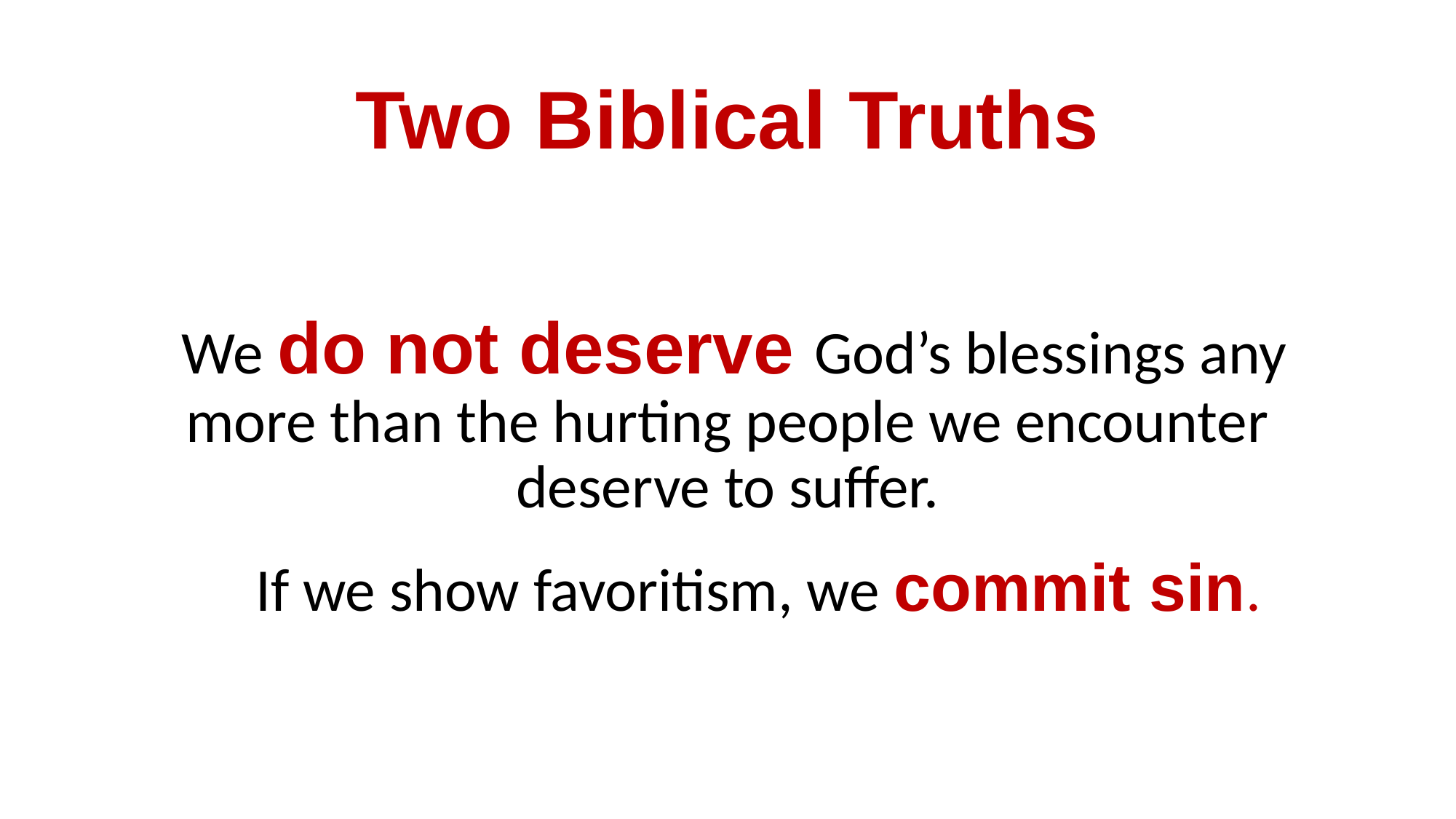

# Two Biblical Truths

If we show favoritism, we commit sin.

 We do not deserve God’s blessings any more than the hurting people we encounter deserve to suffer.